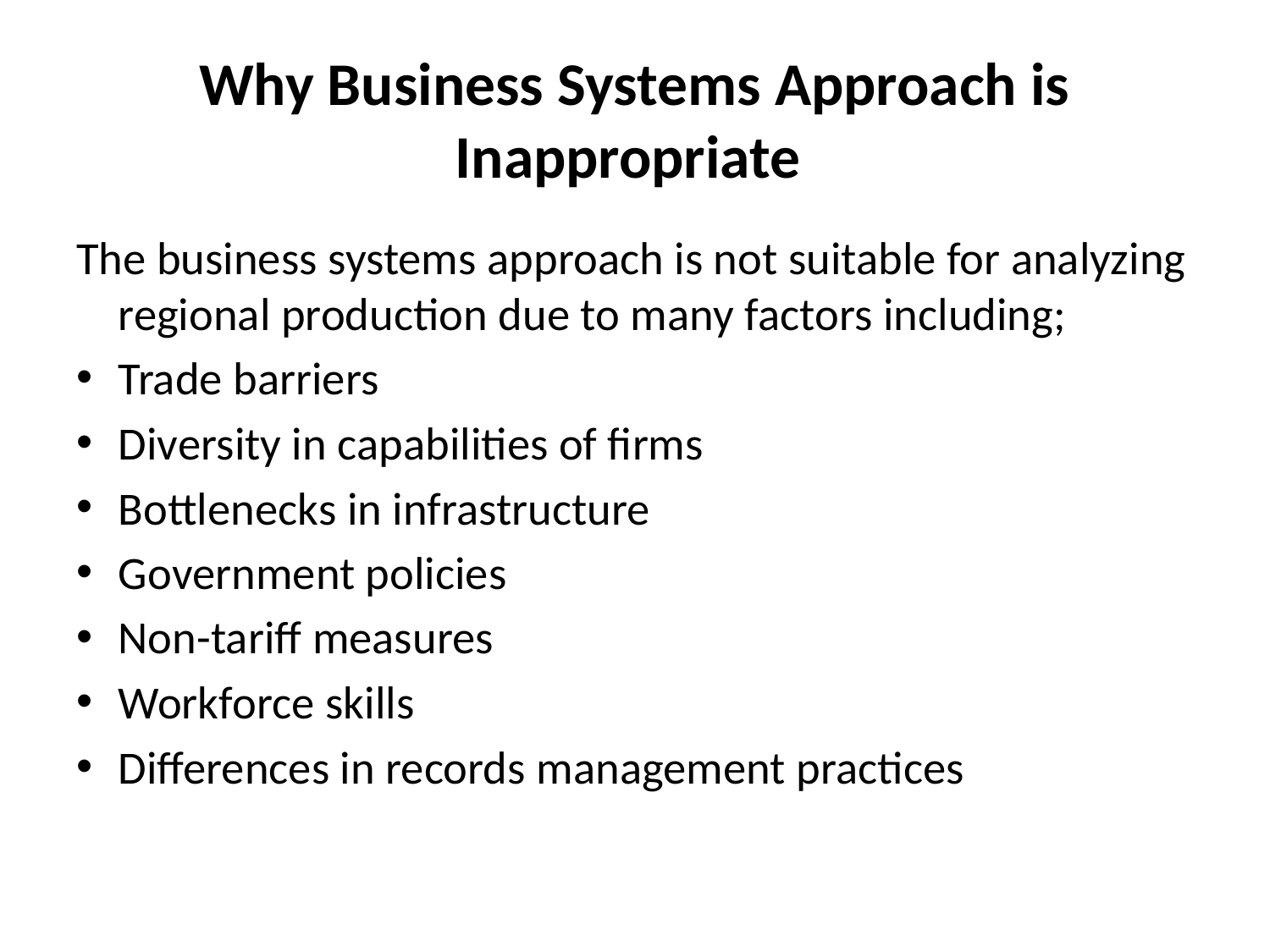

# Why Business Systems Approach is Inappropriate
The business systems approach is not suitable for analyzing regional production due to many factors including;
Trade barriers
Diversity in capabilities of firms
Bottlenecks in infrastructure
Government policies
Non-tariff measures
Workforce skills
Differences in records management practices